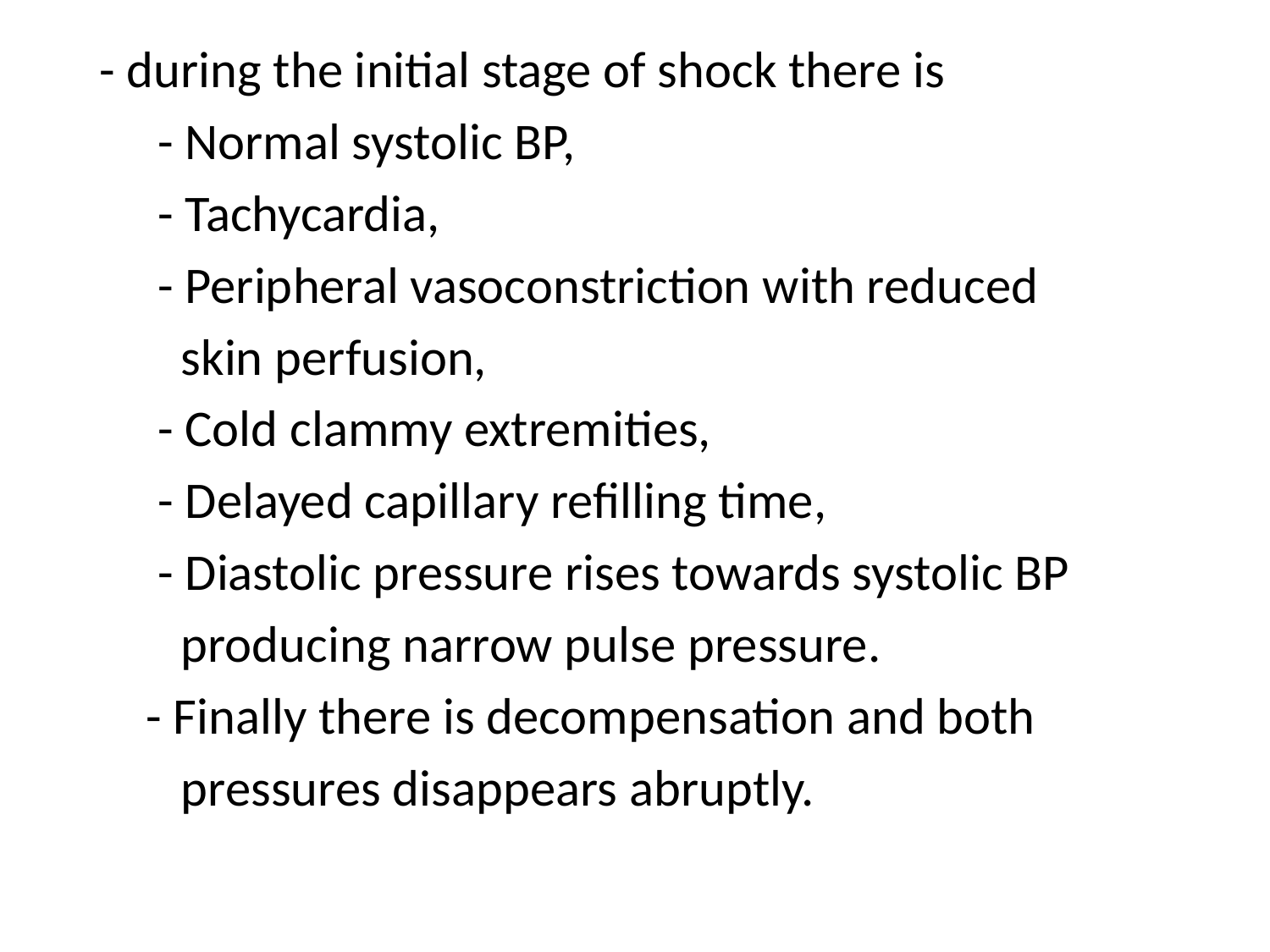

- during the initial stage of shock there is
       - Normal systolic BP,
       - Tachycardia,
       - Peripheral vasoconstriction with reduced
         skin perfusion,
       - Cold clammy extremities,
       - Delayed capillary refilling time,
       - Diastolic pressure rises towards systolic BP
         producing narrow pulse pressure.
      - Finally there is decompensation and both
         pressures disappears abruptly.